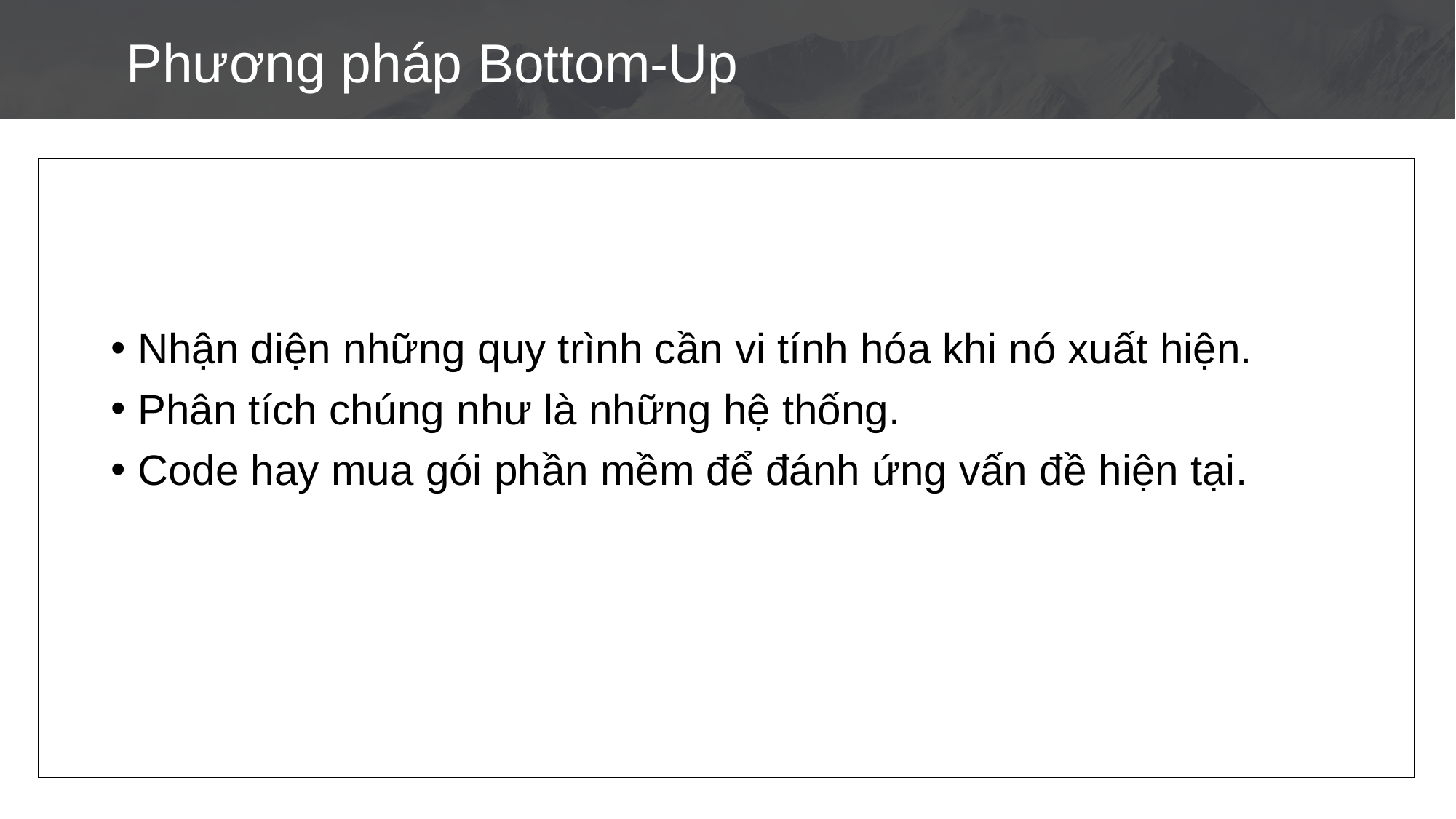

Phương pháp Bottom-Up

Nhận diện những quy trình cần vi tính hóa khi nó xuất hiện.
Phân tích chúng như là những hệ thống.
Code hay mua gói phần mềm để đánh ứng vấn đề hiện tại.